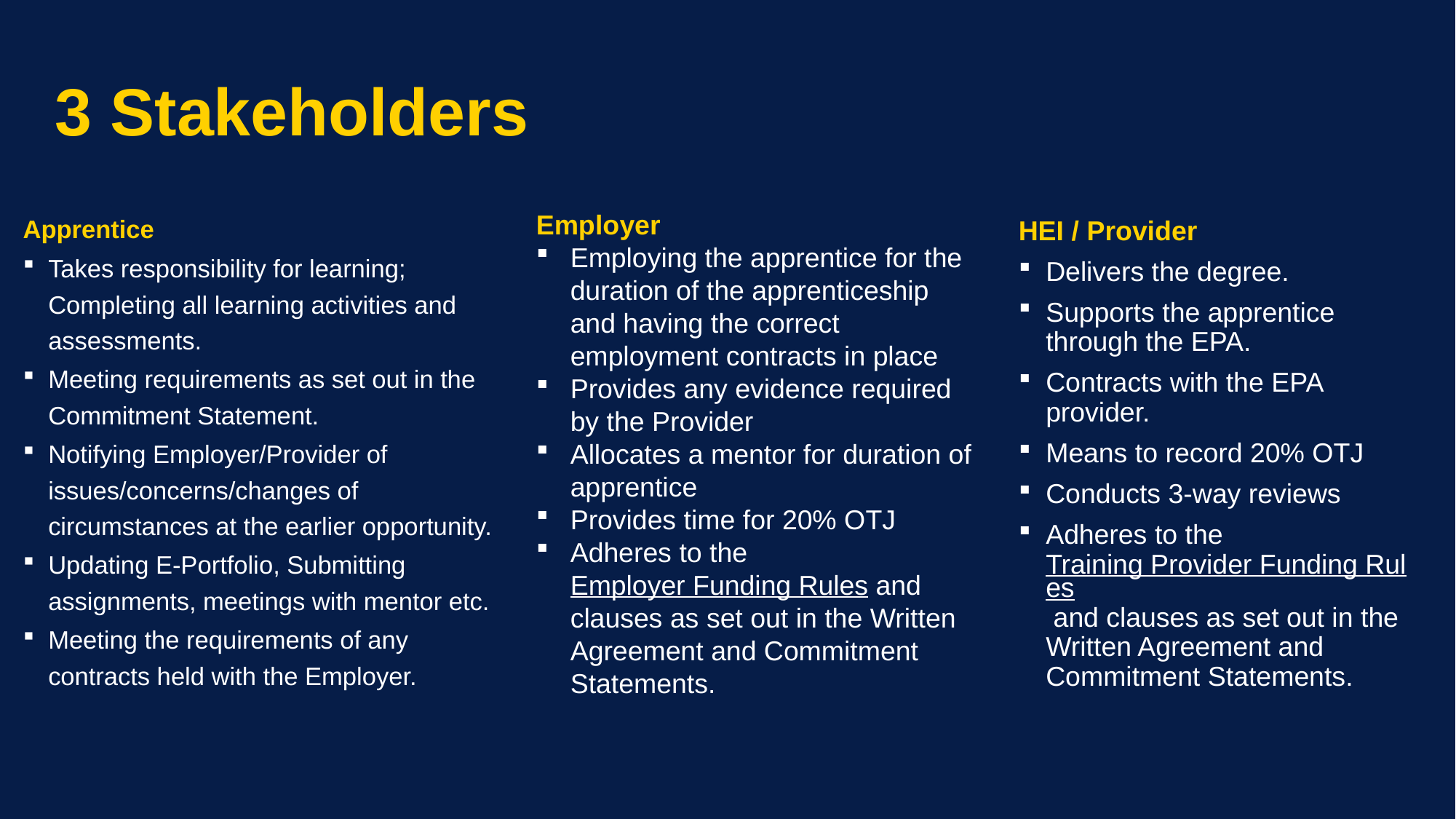

# 3 Stakeholders
Employer
Employing the apprentice for the duration of the apprenticeship and having the correct employment contracts in place
Provides any evidence required by the Provider
Allocates a mentor for duration of apprentice
Provides time for 20% OTJ
Adheres to the Employer Funding Rules and clauses as set out in the Written Agreement and Commitment Statements.
Apprentice
Takes responsibility for learning; Completing all learning activities and assessments.
Meeting requirements as set out in the Commitment Statement.
Notifying Employer/Provider of issues/concerns/changes of circumstances at the earlier opportunity.
Updating E-Portfolio, Submitting assignments, meetings with mentor etc.
Meeting the requirements of any contracts held with the Employer.

HEI / Provider
Delivers the degree.
Supports the apprentice through the EPA.
Contracts with the EPA provider.
Means to record 20% OTJ
Conducts 3-way reviews
Adheres to the Training Provider Funding Rules and clauses as set out in the Written Agreement and Commitment Statements.